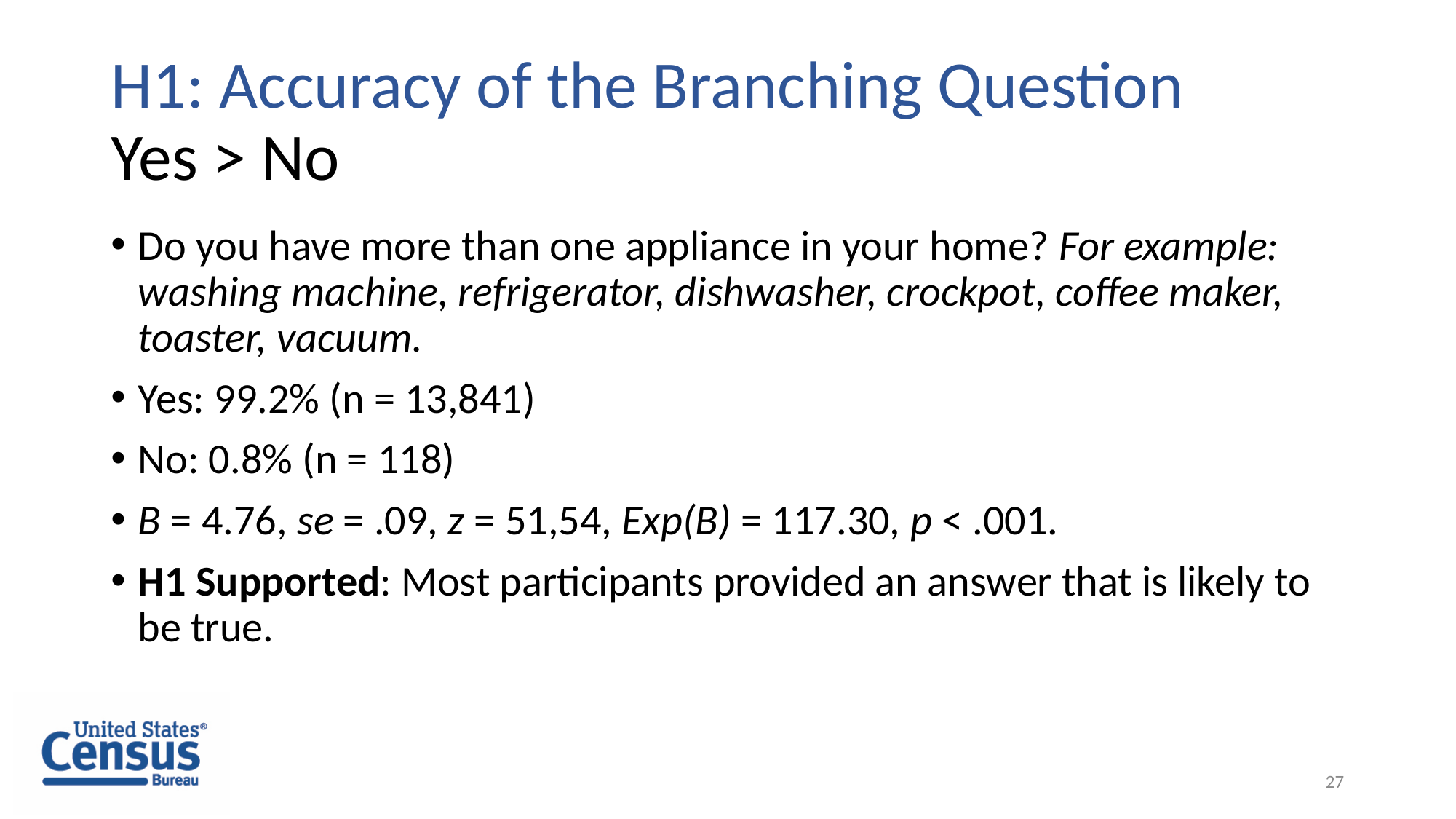

# H1: Accuracy of the Branching Question Yes > No
Do you have more than one appliance in your home? For example: washing machine, refrigerator, dishwasher, crockpot, coffee maker, toaster, vacuum.
Yes: 99.2% (n = 13,841)
No: 0.8% (n = 118)
B = 4.76, se = .09, z = 51,54, Exp(B) = 117.30, p < .001.
H1 Supported: Most participants provided an answer that is likely to be true.

27